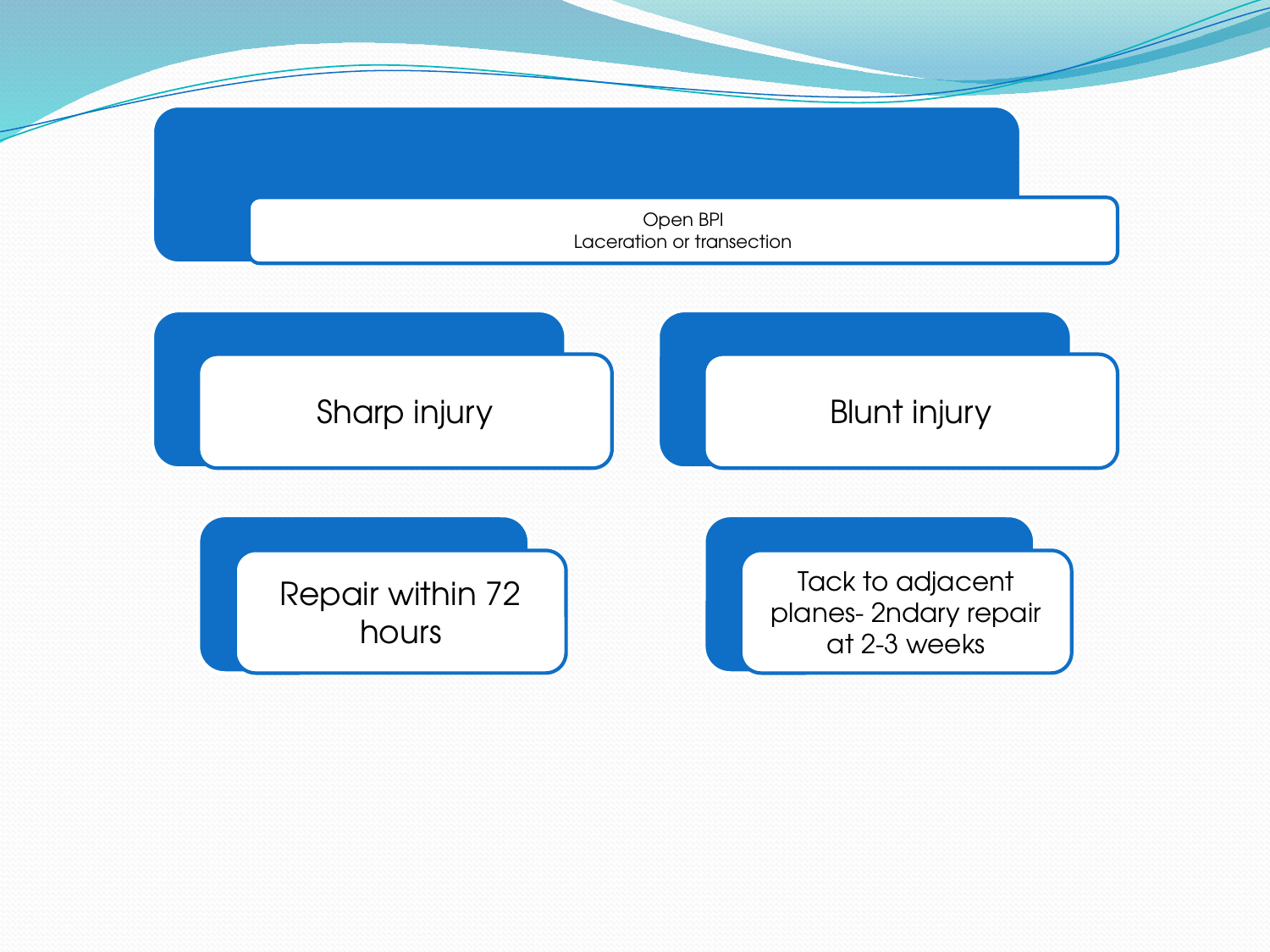

Open BPI
Laceration or transection
Sharp injury
Repair within 72 hours
Blunt injury
Tack to adjacent planes- 2ndary repair at 2-3 weeks